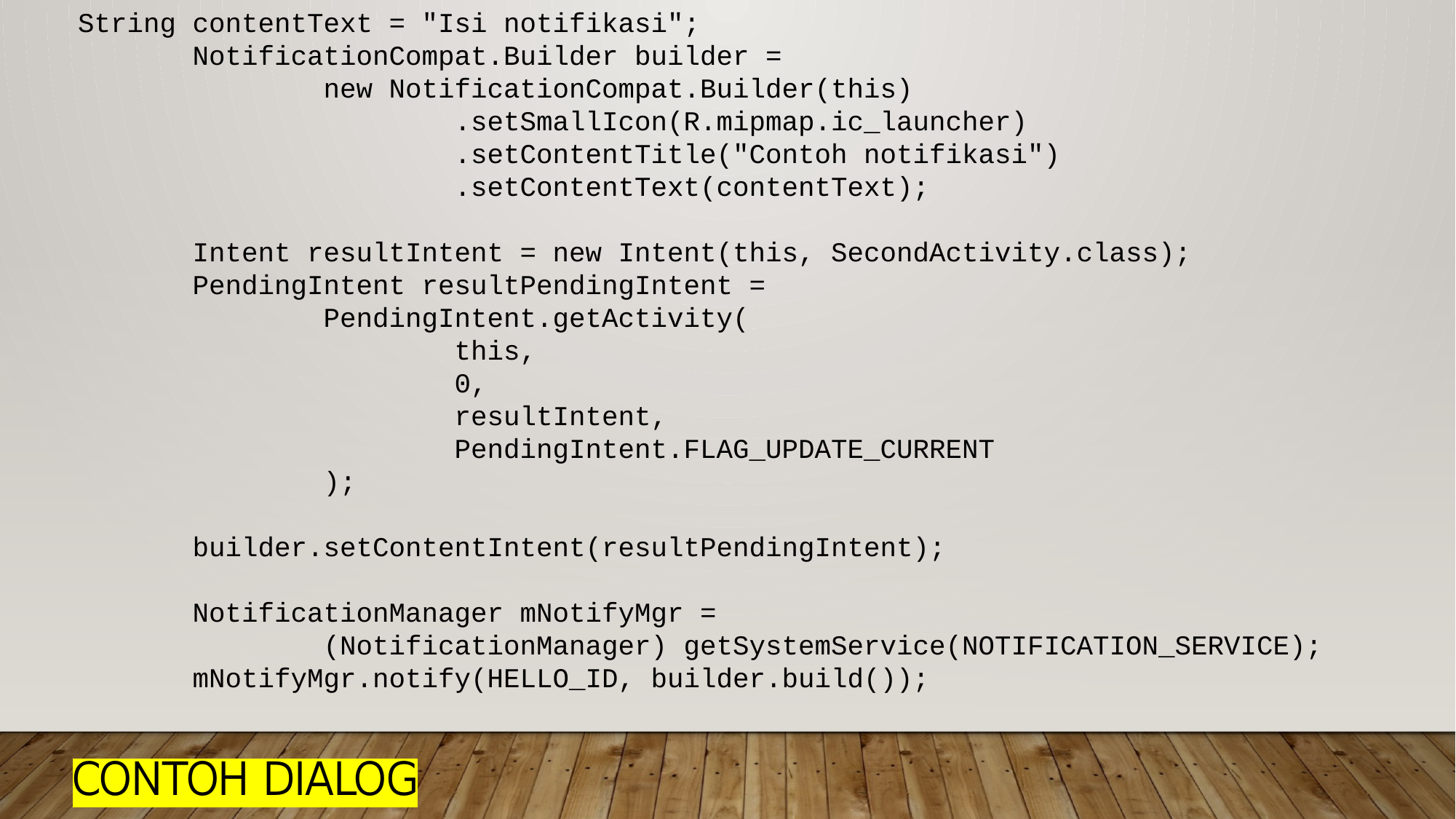

String contentText = "Isi notifikasi";
        NotificationCompat.Builder builder =
                new NotificationCompat.Builder(this)
                        .setSmallIcon(R.mipmap.ic_launcher)
                        .setContentTitle("Contoh notifikasi")
                        .setContentText(contentText);

        Intent resultIntent = new Intent(this, SecondActivity.class);
        PendingIntent resultPendingIntent =
                PendingIntent.getActivity(
                        this,
                        0,
                        resultIntent,
                        PendingIntent.FLAG_UPDATE_CURRENT
                );

        builder.setContentIntent(resultPendingIntent);

        NotificationManager mNotifyMgr =
                (NotificationManager) getSystemService(NOTIFICATION_SERVICE);
        mNotifyMgr.notify(HELLO_ID, builder.build());
ConToh DIalog